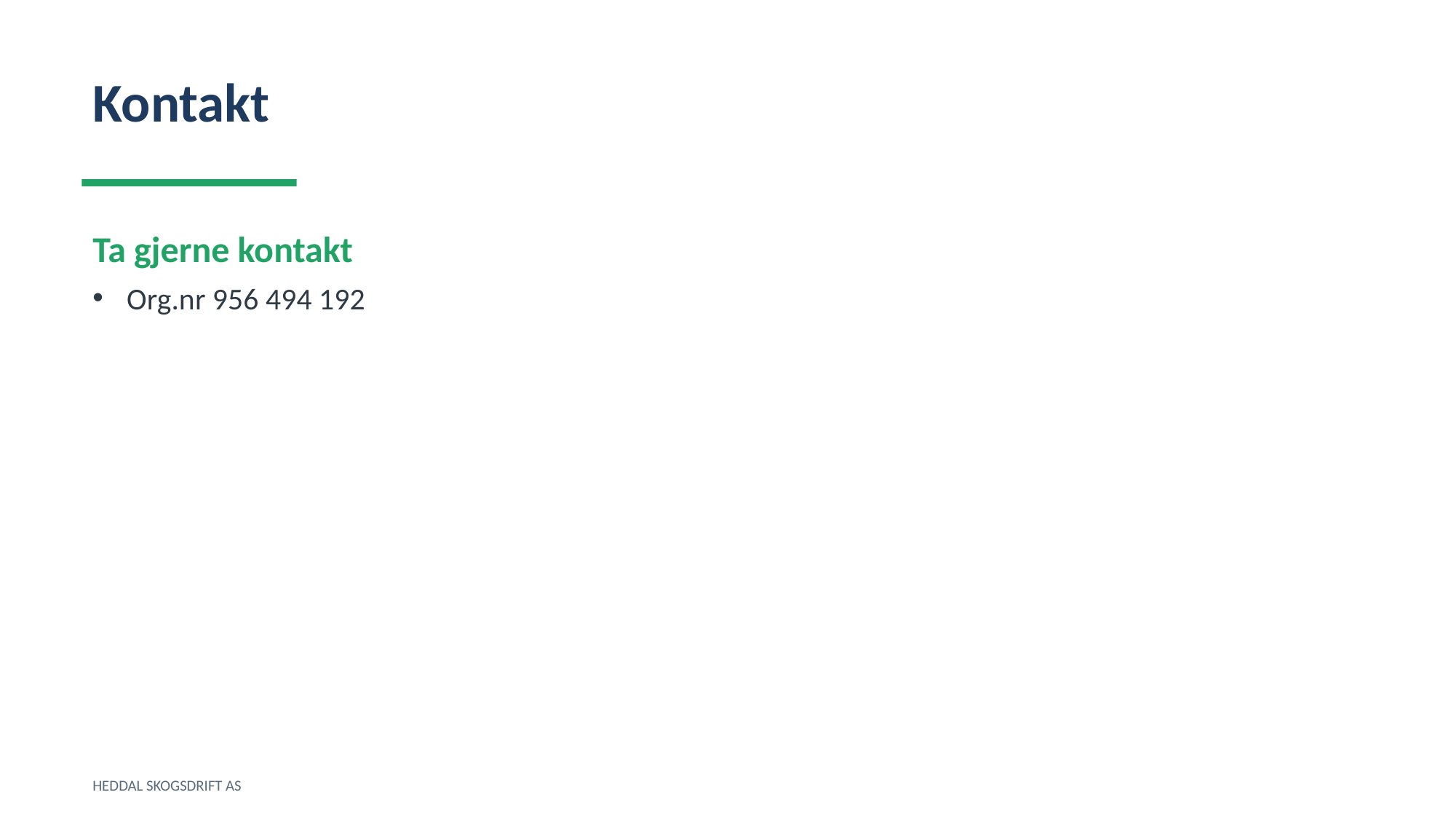

Kontakt

Ta gjerne kontakt
Org.nr 956 494 192
HEDDAL SKOGSDRIFT AS